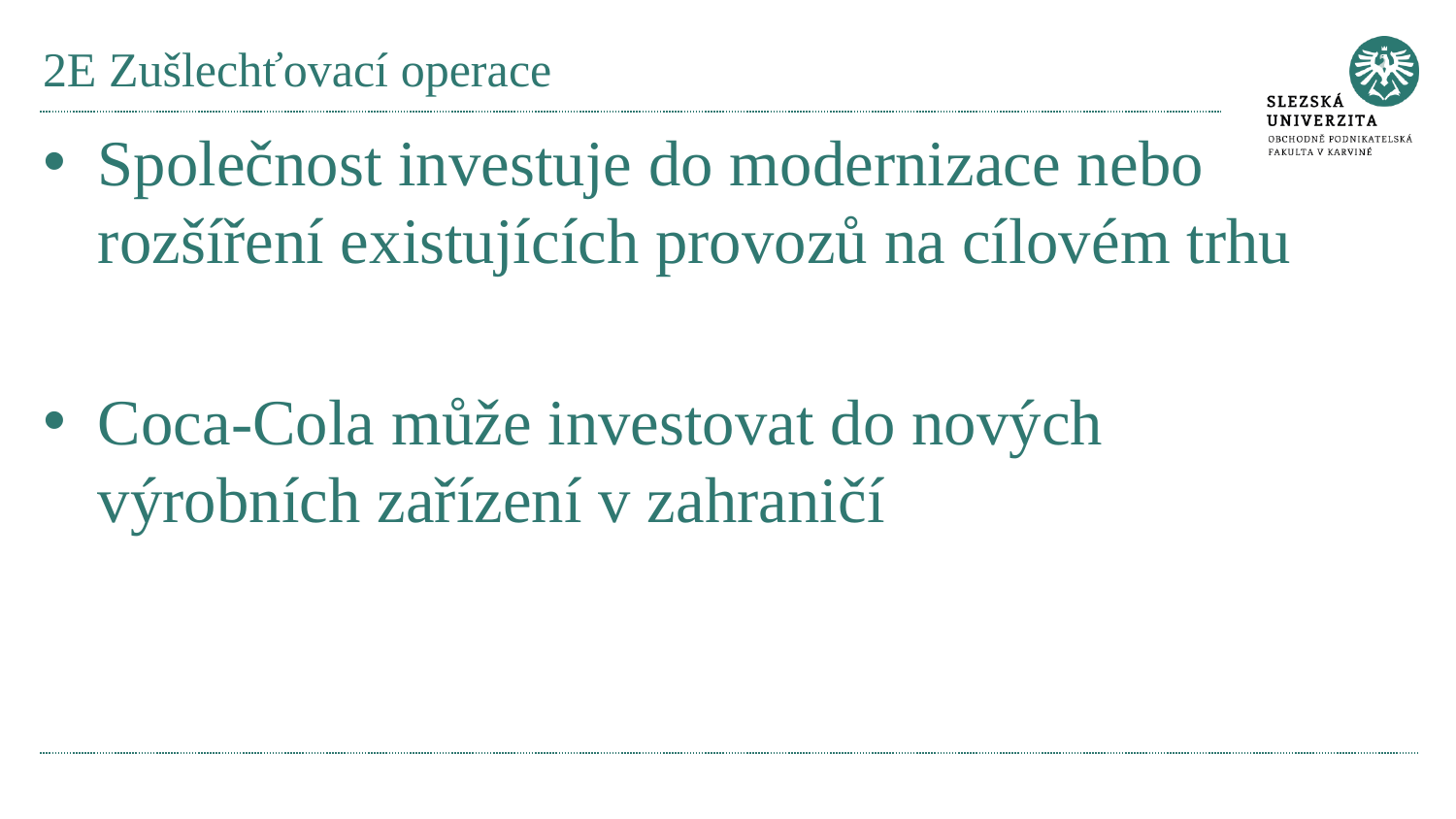

# 2E Zušlechťovací operace
Společnost investuje do modernizace nebo rozšíření existujících provozů na cílovém trhu

Coca-Cola může investovat do nových výrobních zařízení v zahraničí